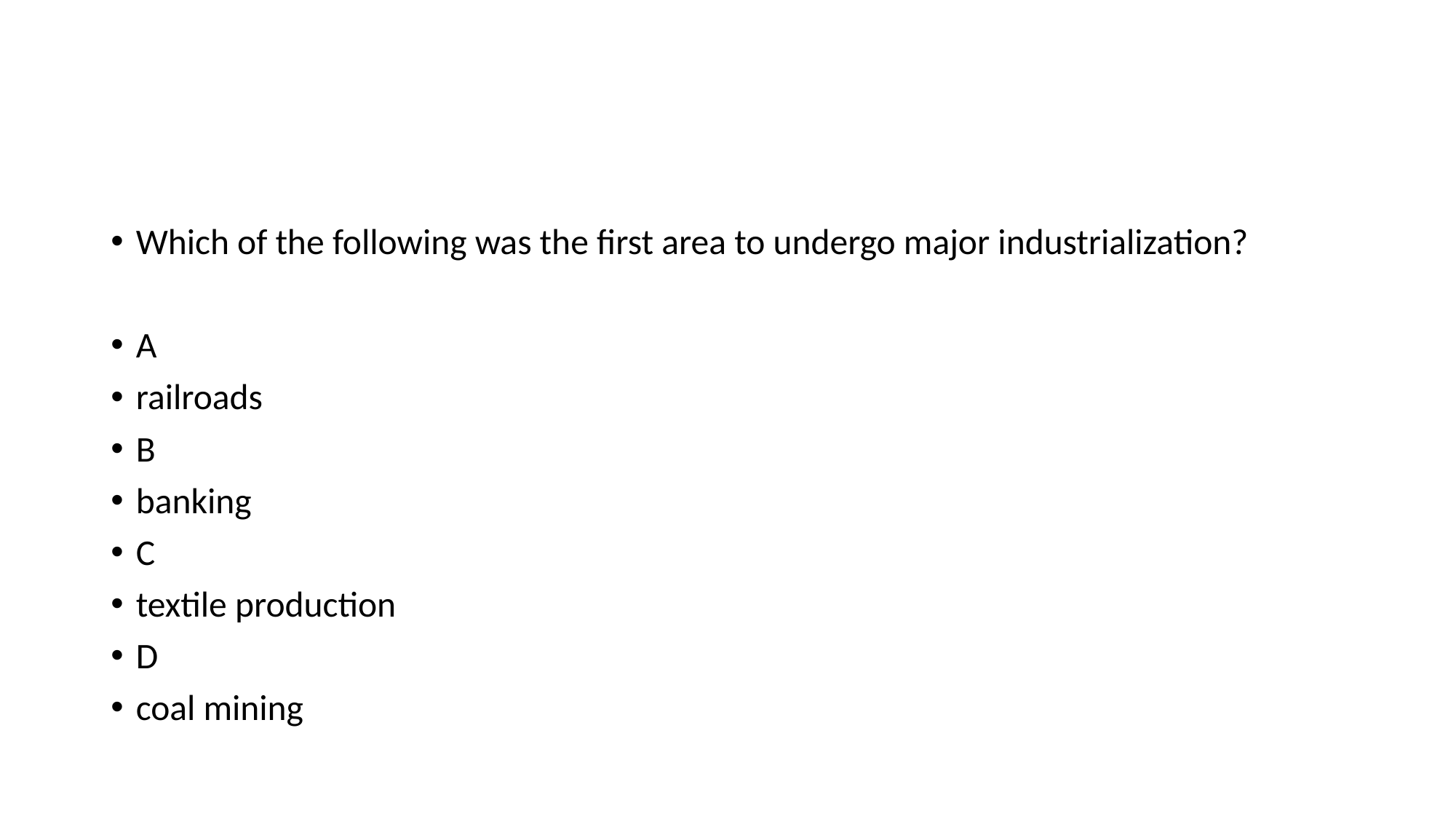

#
Which of the following was the first area to undergo major industrialization?

A
railroads
B
banking
C
textile production
D
coal mining